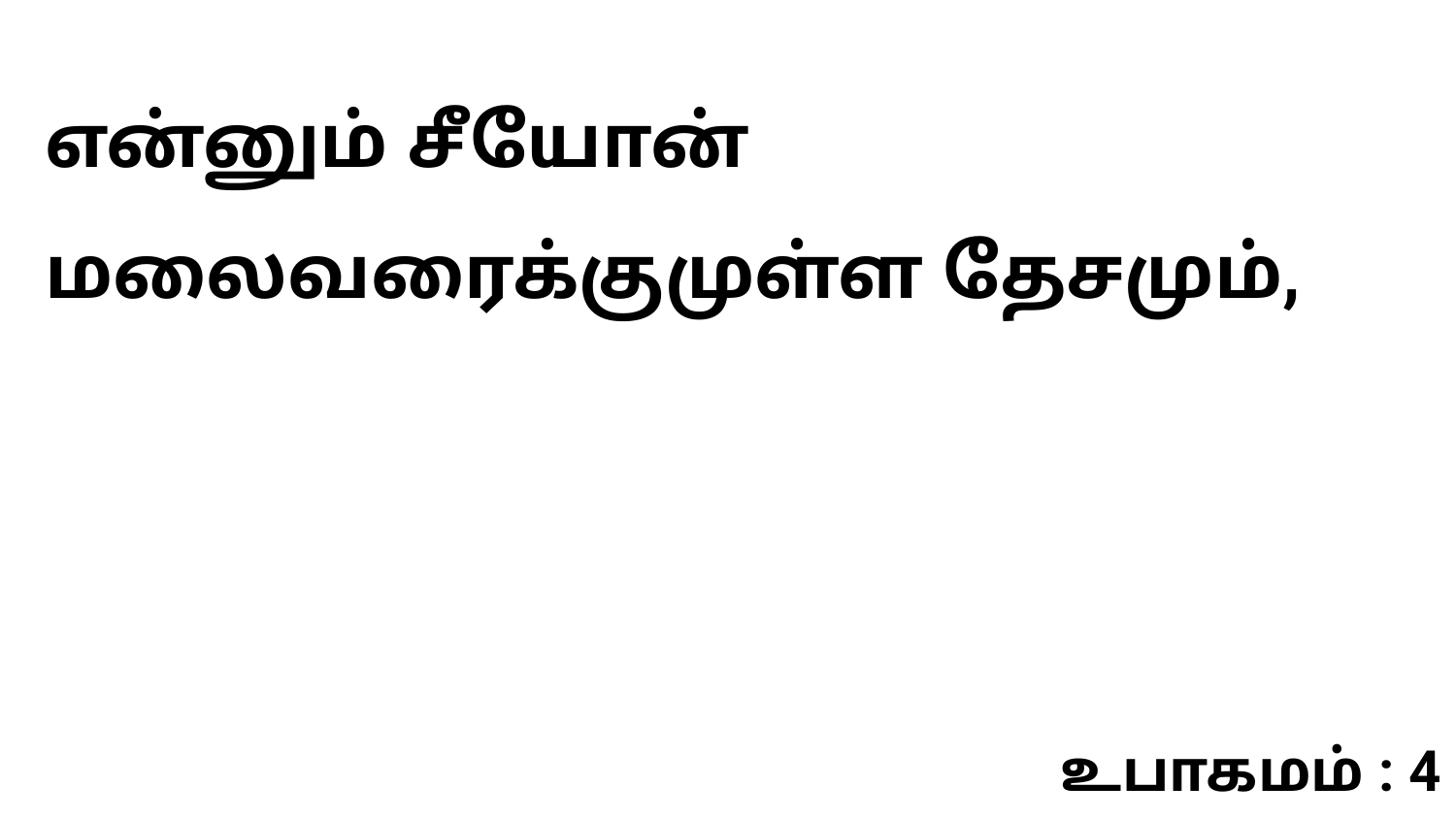

என்னும் சீயோன் மலைவரைக்குமுள்ள தேசமும்,
உபாகமம் : 4